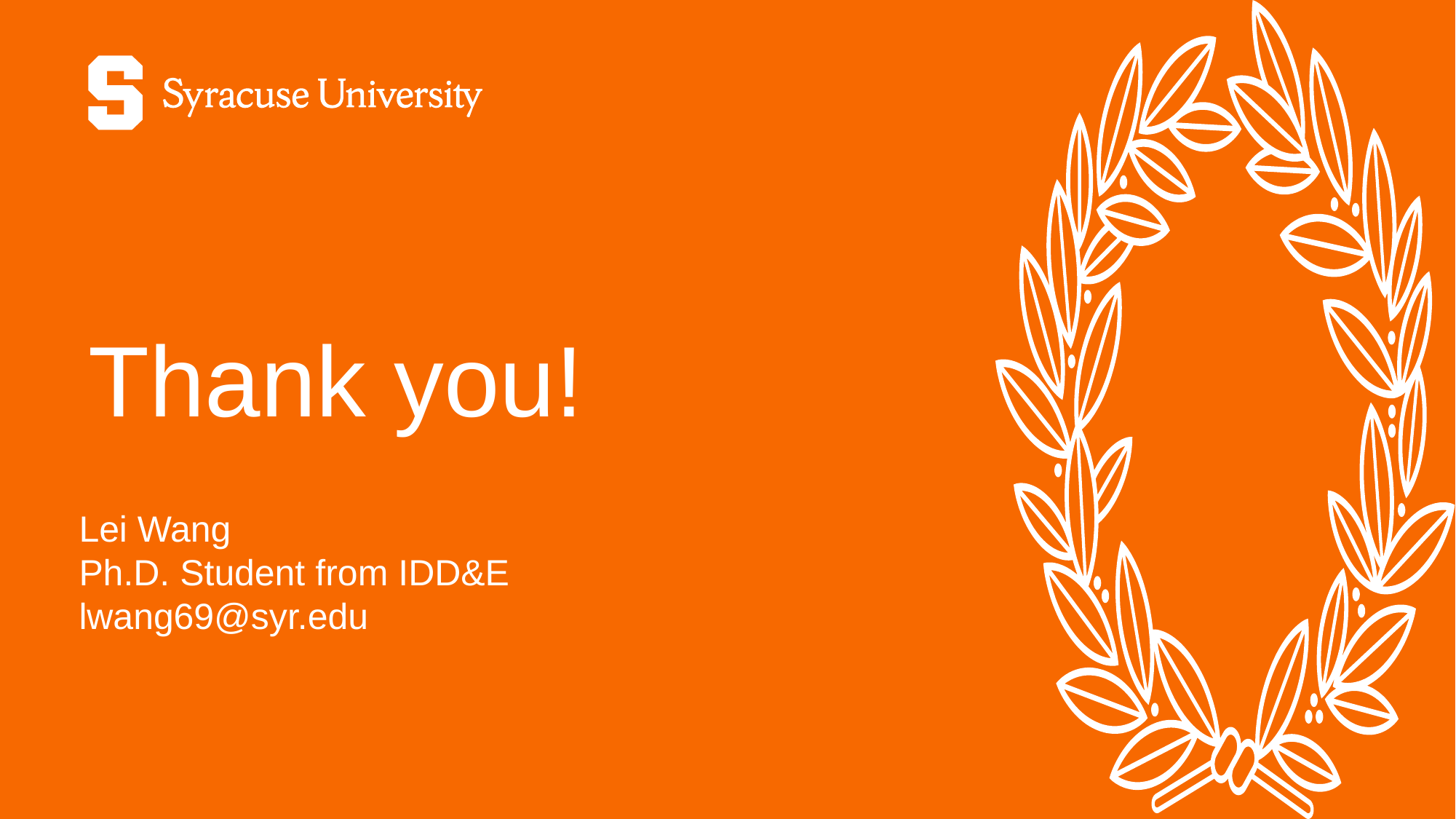

# Thank you!
Lei Wang
Ph.D. Student from IDD&E
lwang69@syr.edu